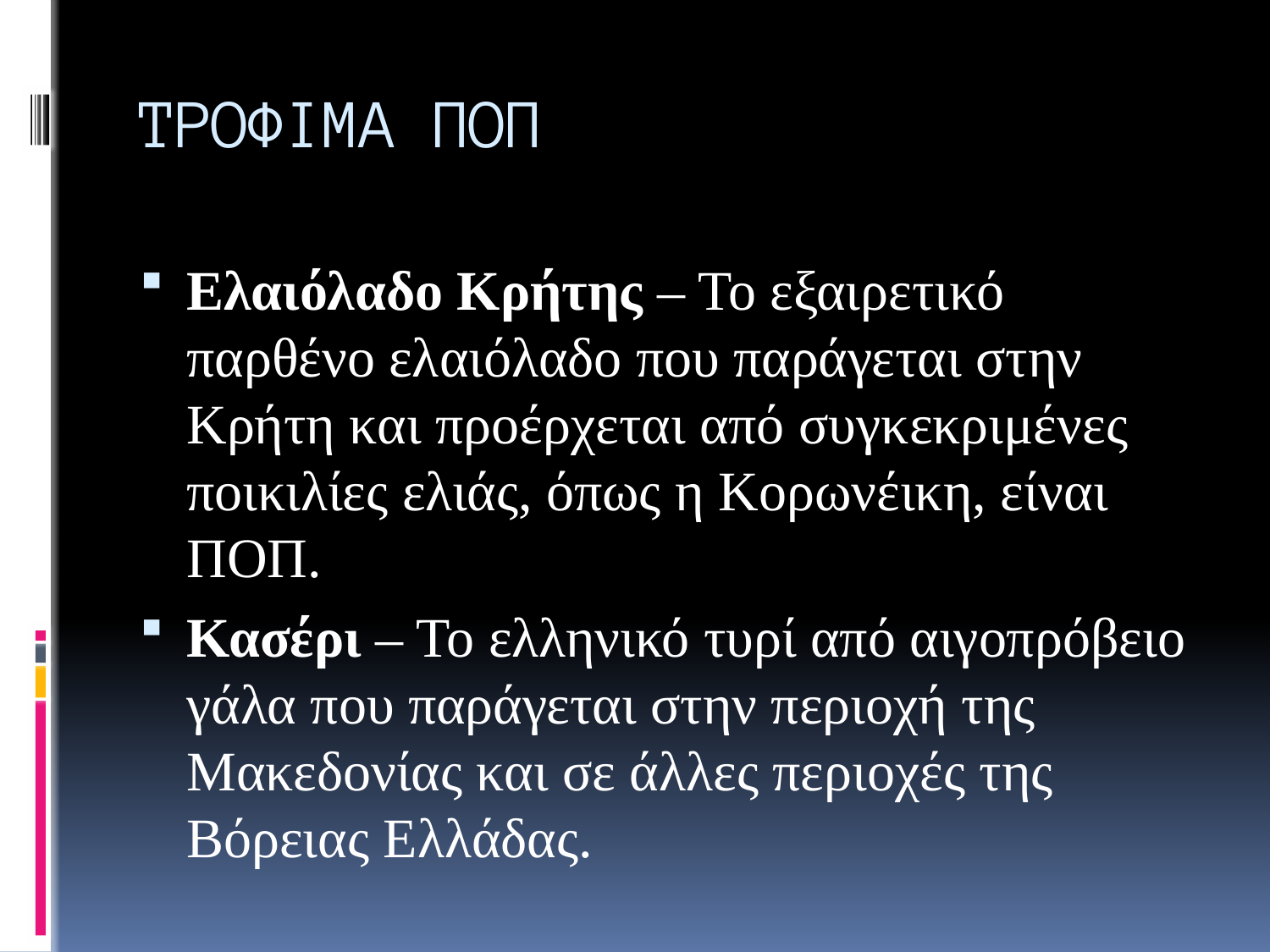

# ΤΡΟΦΙΜΑ ΠΟΠ
Ελαιόλαδο Κρήτης – Το εξαιρετικό παρθένο ελαιόλαδο που παράγεται στην Κρήτη και προέρχεται από συγκεκριμένες ποικιλίες ελιάς, όπως η Κορωνέικη, είναι ΠΟΠ.
Κασέρι – Το ελληνικό τυρί από αιγοπρόβειο γάλα που παράγεται στην περιοχή της Μακεδονίας και σε άλλες περιοχές της Βόρειας Ελλάδας.